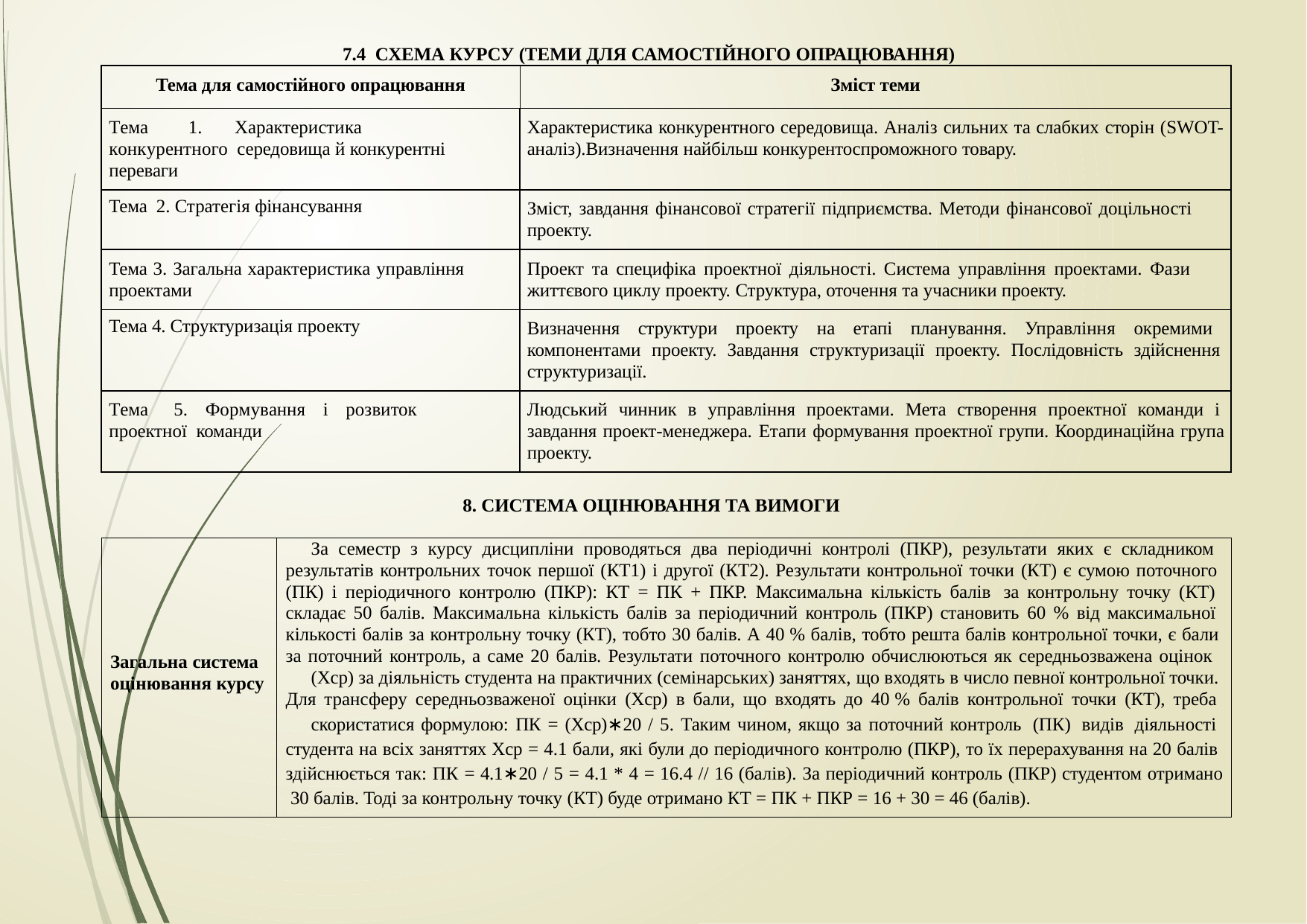

7.4 СХЕМА КУРСУ (ТЕМИ ДЛЯ САМОСТІЙНОГО ОПРАЦЮВАННЯ)
| Тема для самостійного опрацювання | Зміст теми |
| --- | --- |
| Тема 1. Характеристика конкурентного середовища й конкурентні переваги | Характеристика конкурентного середовища. Аналіз сильних та слабких сторін (SWOT- аналіз).Визначення найбільш конкурентоспроможного товару. |
| Тема 2. Стратегія фінансування | Зміст, завдання фінансової стратегії підприємства. Методи фінансової доцільності проекту. |
| Тема 3. Загальна характеристика управління проектами | Проект та специфіка проектної діяльності. Система управління проектами. Фази життєвого циклу проекту. Структура, оточення та учасники проекту. |
| Тема 4. Структуризація проекту | Визначення структури проекту на етапі планування. Управління окремими компонентами проекту. Завдання структуризації проекту. Послідовність здійснення структуризації. |
| Тема 5. Формування і розвиток проектної команди | Людський чинник в управління проектами. Мета створення проектної команди і завдання проект-менеджера. Етапи формування проектної групи. Координаційна група проекту. |
8. СИСТЕМА ОЦІНЮВАННЯ ТА ВИМОГИ
| Загальна система оцінювання курсу | За семестр з курсу дисципліни проводяться два періодичні контролі (ПКР), результати яких є складником результатів контрольних точок першої (КТ1) і другої (КТ2). Результати контрольної точки (КТ) є сумою поточного (ПК) і періодичного контролю (ПКР): КТ = ПК + ПКР. Максимальна кількість балів за контрольну точку (КТ) складає 50 балів. Максимальна кількість балів за періодичний контроль (ПКР) становить 60 % від максимальної кількості балів за контрольну точку (КТ), тобто 30 балів. А 40 % балів, тобто решта балів контрольної точки, є бали за поточний контроль, а саме 20 балів. Результати поточного контролю обчислюються як середньозважена оцінок (Хср) за діяльність студента на практичних (семінарських) заняттях, що входять в число певної контрольної точки. Для трансферу середньозваженої оцінки (Хср) в бали, що входять до 40 % балів контрольної точки (КТ), треба скористатися формулою: ПК = (Хср)∗20 / 5. Таким чином, якщо за поточний контроль (ПК) видів діяльності студента на всіх заняттях Хср = 4.1 бали, які були до періодичного контролю (ПКР), то їх перерахування на 20 балів здійснюється так: ПК = 4.1∗20 / 5 = 4.1 \* 4 = 16.4 // 16 (балів). За періодичний контроль (ПКР) студентом отримано 30 балів. Тоді за контрольну точку (КТ) буде отримано КТ = ПК + ПКР = 16 + 30 = 46 (балів). |
| --- | --- |